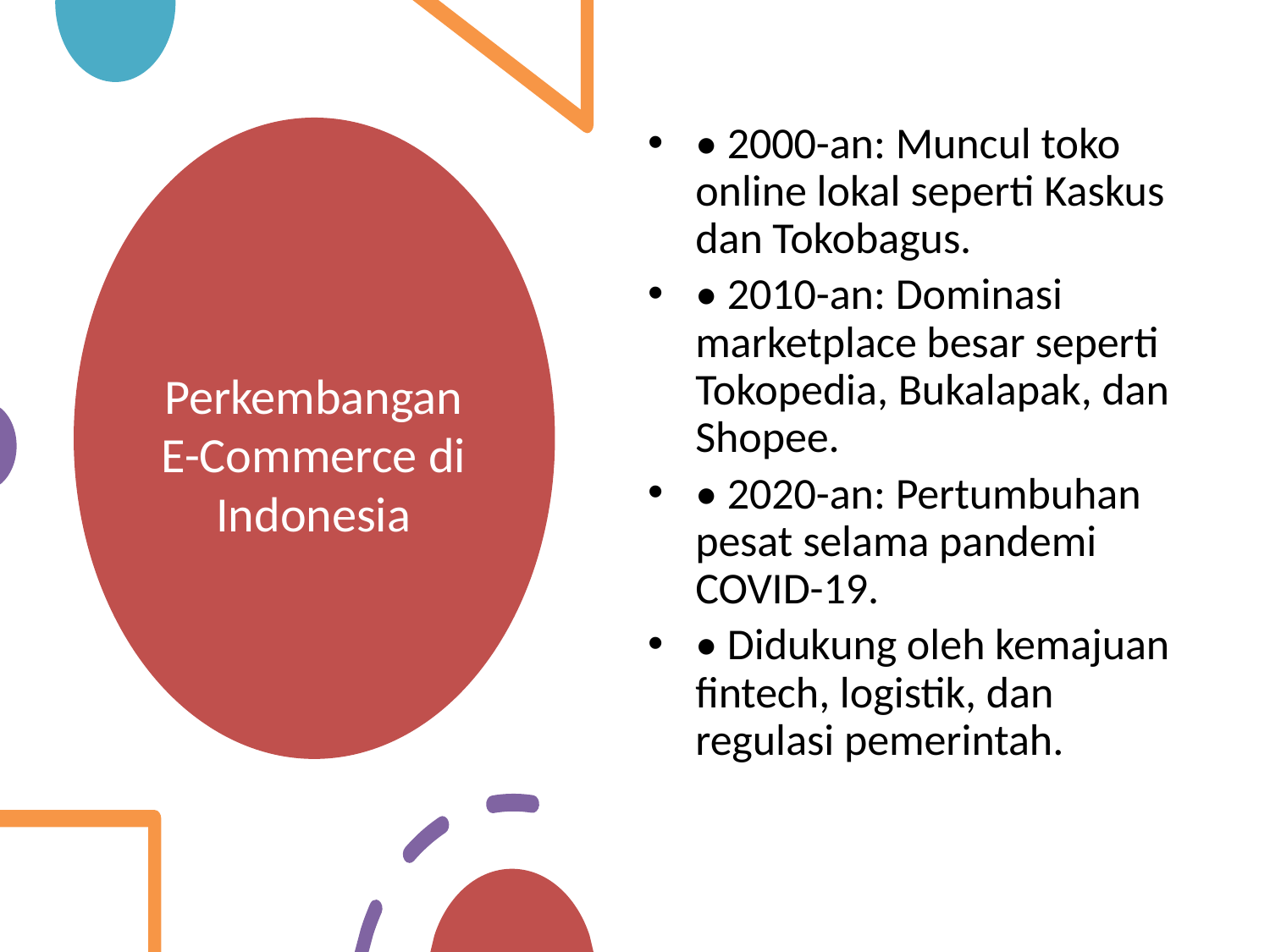

• 2000-an: Muncul toko online lokal seperti Kaskus dan Tokobagus.
• 2010-an: Dominasi marketplace besar seperti Tokopedia, Bukalapak, dan Shopee.
• 2020-an: Pertumbuhan pesat selama pandemi COVID-19.
• Didukung oleh kemajuan fintech, logistik, dan regulasi pemerintah.

# Perkembangan E-Commerce di Indonesia